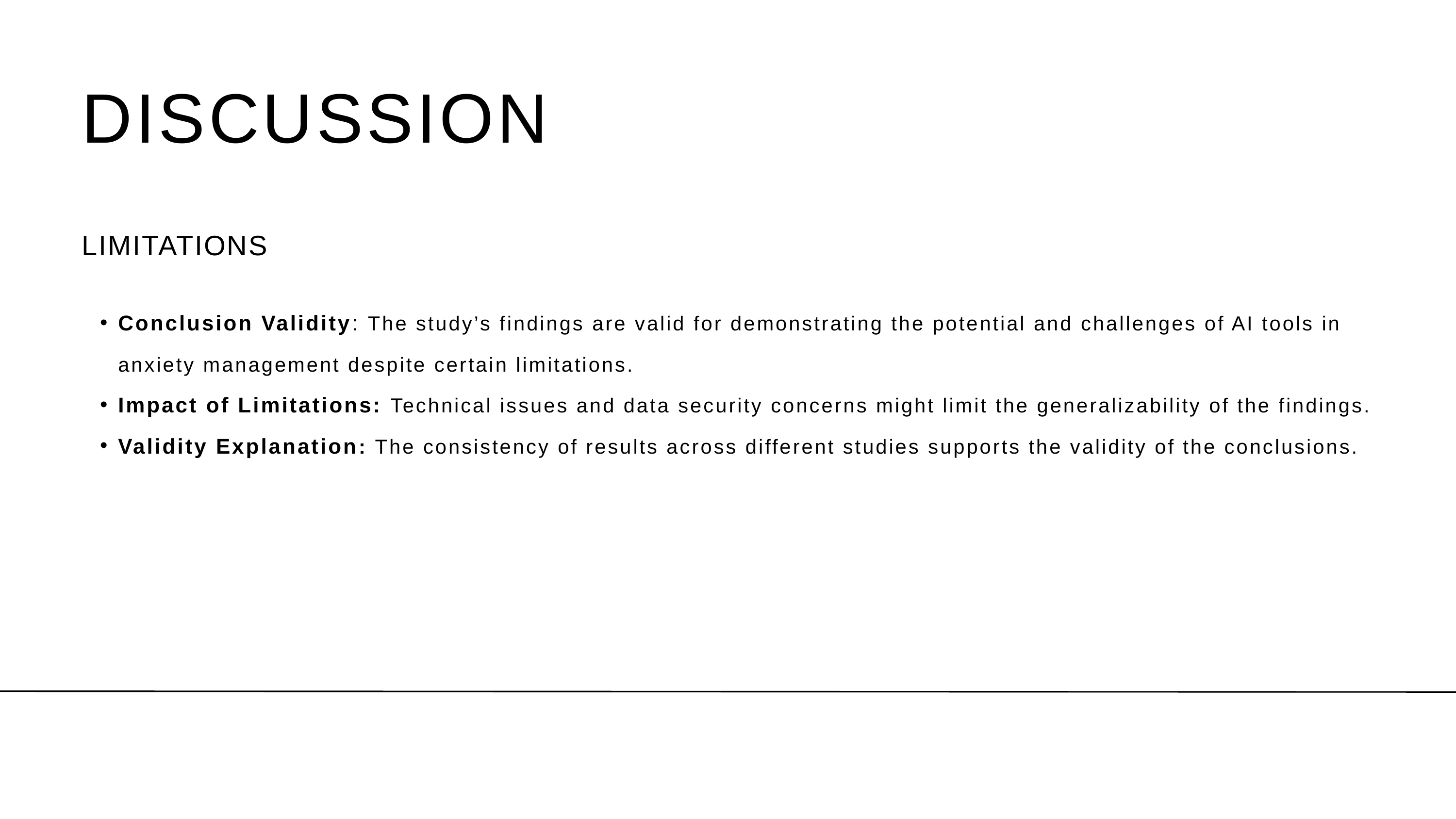

DISCUSSION
LIMITATIONS
Conclusion Validity: The study’s findings are valid for demonstrating the potential and challenges of AI tools in anxiety management despite certain limitations.
Impact of Limitations: Technical issues and data security concerns might limit the generalizability of the findings.
Validity Explanation: The consistency of results across different studies supports the validity of the conclusions.